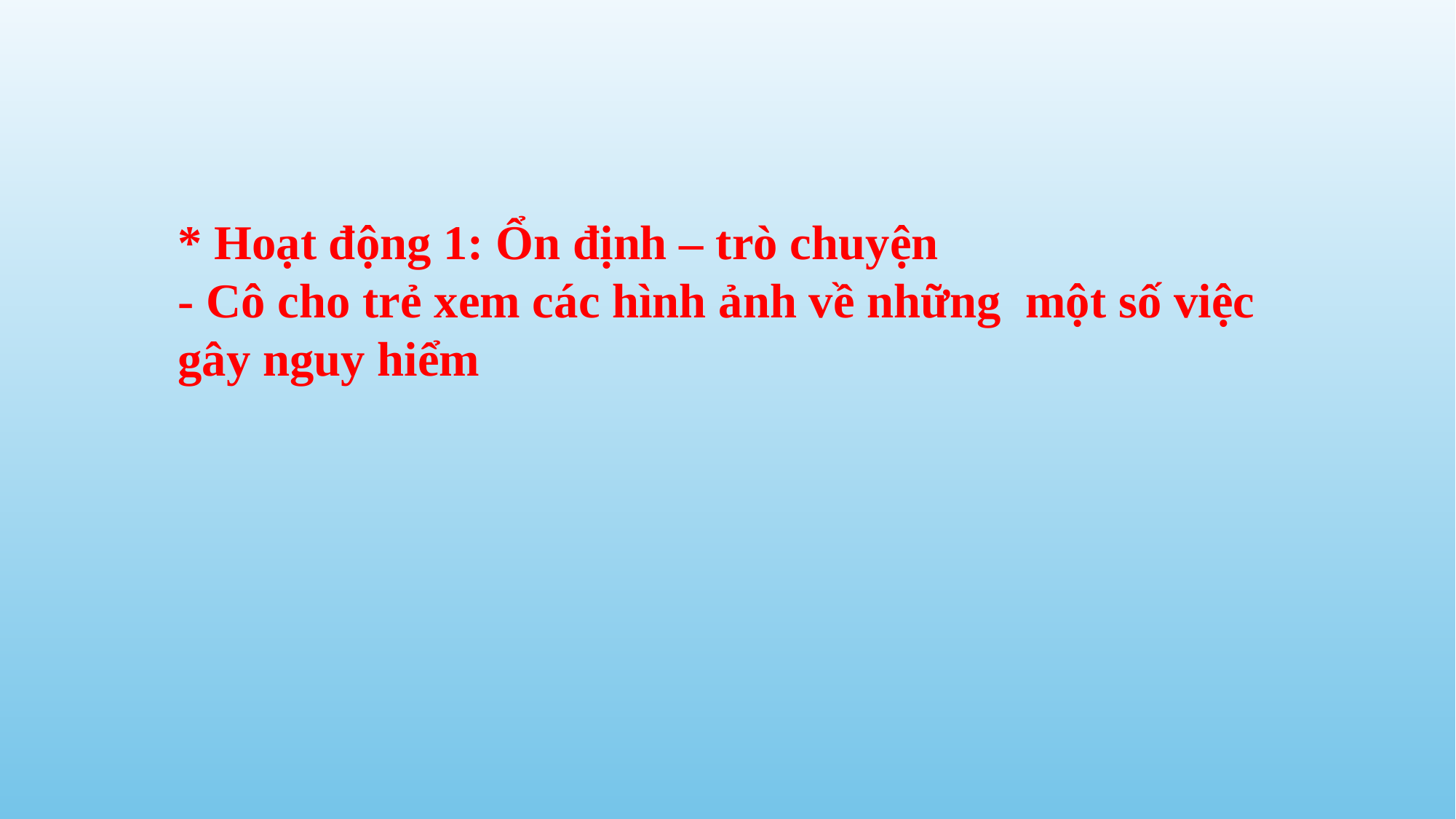

* Hoạt động 1: Ổn định – trò chuyện
- Cô cho trẻ xem các hình ảnh về những  một số việc  gây nguy hiểm